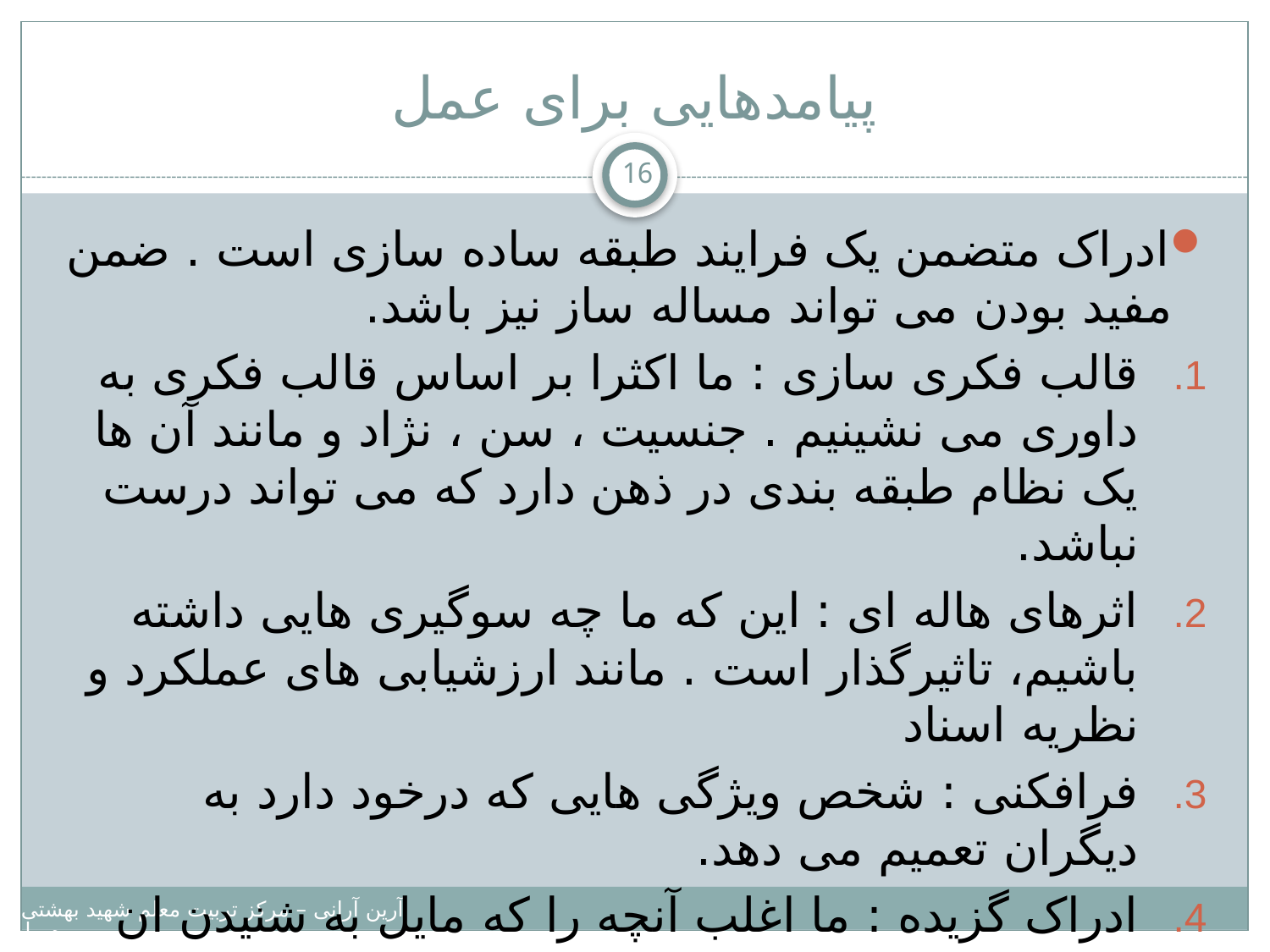

# پیامدهایی برای عمل
16
ادراک متضمن یک فرایند طبقه ساده سازی است . ضمن مفید بودن می تواند مساله ساز نیز باشد.
قالب فکری سازی : ما اکثرا بر اساس قالب فکری به داوری می نشینیم . جنسیت ، سن ، نژاد و مانند آن ها یک نظام طبقه بندی در ذهن دارد که می تواند درست نباشد.
اثرهای هاله ای : این که ما چه سوگیری هایی داشته باشیم، تاثیرگذار است . مانند ارزشیابی های عملکرد و نظریه اسناد
فرافکنی : شخص ویژگی هایی که درخود دارد به دیگران تعمیم می دهد.
ادراک گزیده : ما اغلب آنچه را که مایل به شنیدن ان هستیم می شنویم و سایر اطلاعات را کنار می زنیم .
آرین آرانی – مرکز تربیت معلم شهید بهشتی – دانشگاه پیامبر اعظم